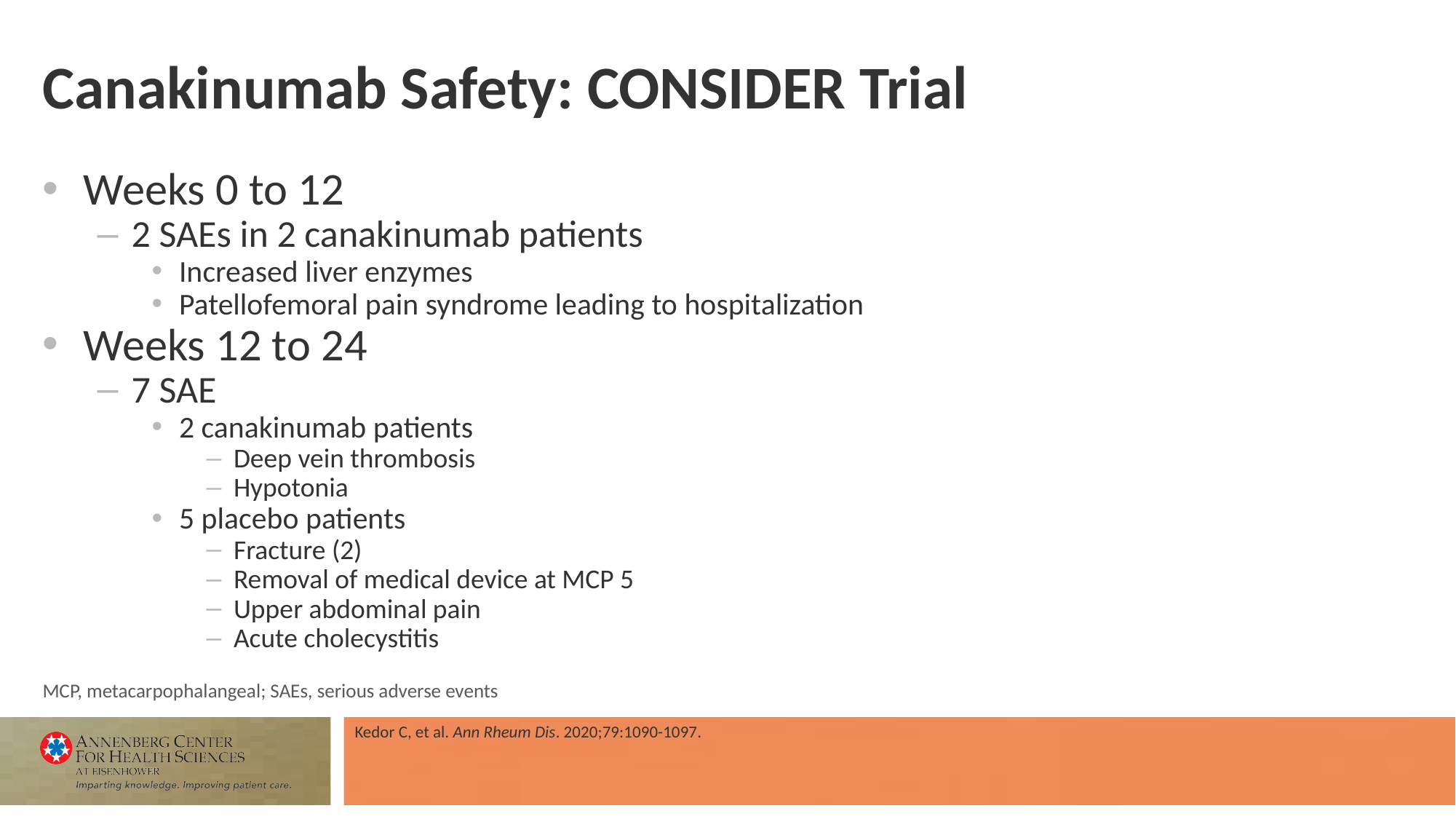

# Canakinumab Safety: CONSIDER Trial
Weeks 0 to 12
2 SAEs in 2 canakinumab patients
Increased liver enzymes
Patellofemoral pain syndrome leading to hospitalization
Weeks 12 to 24
7 SAE
2 canakinumab patients
Deep vein thrombosis
Hypotonia
5 placebo patients
Fracture (2)
Removal of medical device at MCP 5
Upper abdominal pain
Acute cholecystitis

MCP, metacarpophalangeal; SAEs, serious adverse events
Kedor C, et al. Ann Rheum Dis. 2020;79:1090-1097.